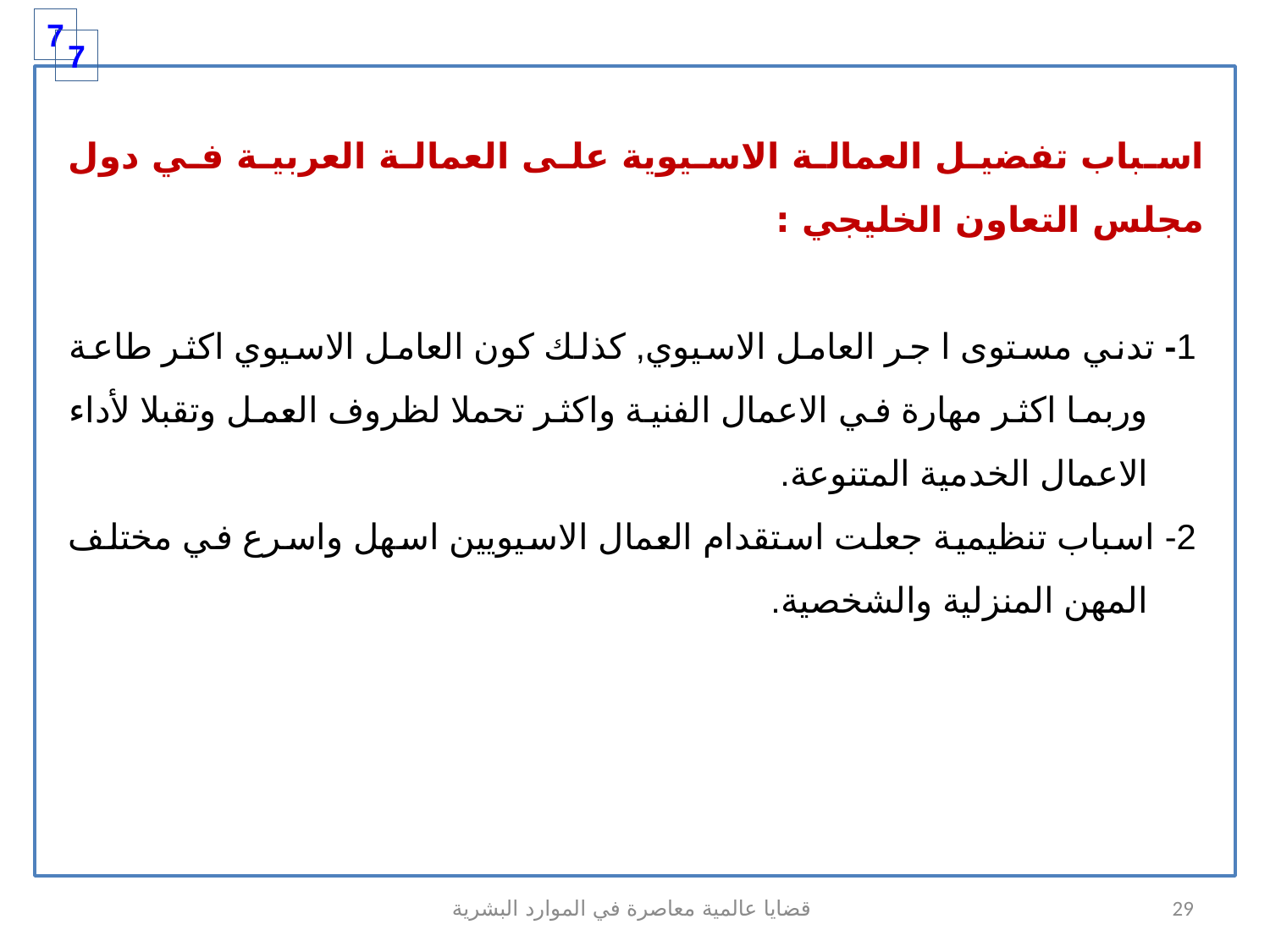

7
7

اسباب تفضيل العمالة الاسيوية على العمالة العربية في دول مجلس التعاون الخليجي :

1- تدني مستوى ا جر العامل الاسيوي, كذلك كون العامل الاسيوي اكثر طاعة وربما اكثر مهارة في الاعمال الفنية واكثر تحملا لظروف العمل وتقبلا لأداء الاعمال الخدمية المتنوعة.
2- اسباب تنظيمية جعلت استقدام العمال الاسيويين اسهل واسرع في مختلف المهن المنزلية والشخصية.
قضايا عالمية معاصرة في الموارد البشرية
29